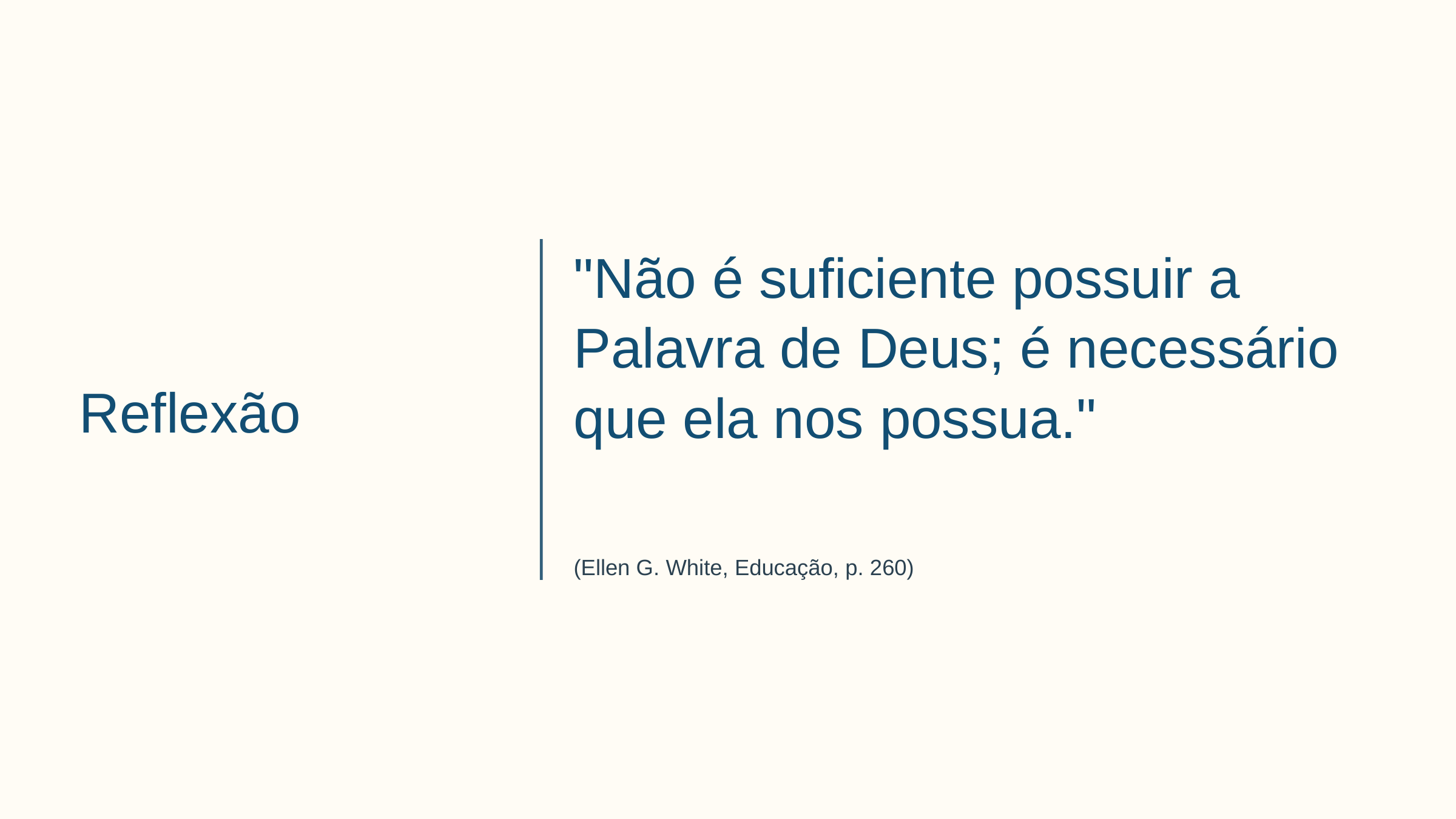

"Não é suficiente possuir a Palavra de Deus; é necessário que ela nos possua."
Reflexão
(Ellen G. White, Educação, p. 260)